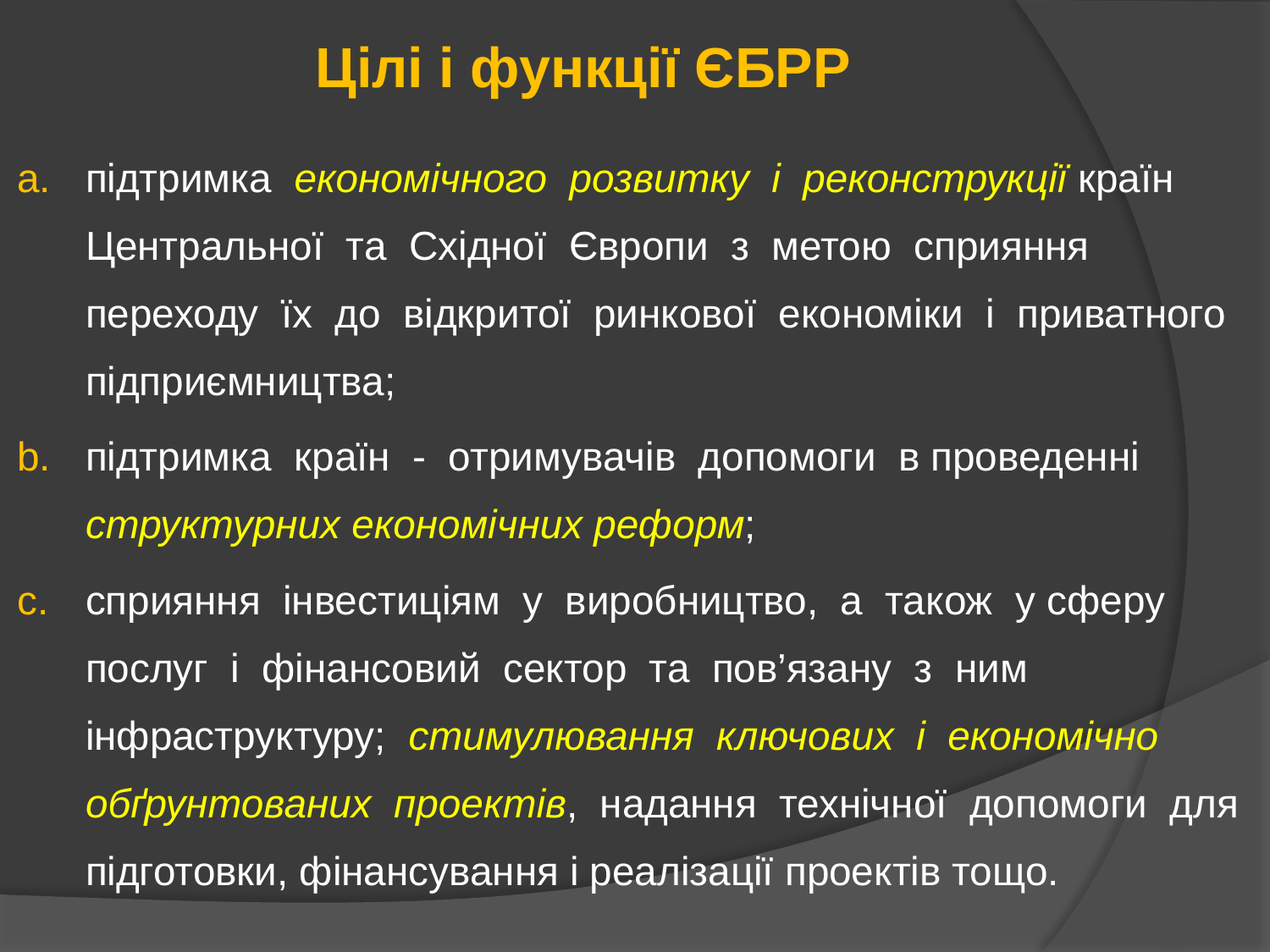

# Цілі і функції ЄБРР
підтримка  економічного  розвитку  і  реконструкції країн  Центральної  та  Східної  Європи  з  метою  сприяння переходу  їх  до  відкритої  ринкової  економіки  і  приватного підприємництва;
підтримка  країн  -  отримувачів  допомоги  в проведенні структурних економічних реформ;
сприяння  інвестиціям  у  виробництво,  а  також  у сферу  послуг  і  фінансовий  сектор  та  пов’язану  з  ним  інфраструктуру;  стимулювання  ключових  і  економічно обґрунтованих  проектів,  надання  технічної  допомоги  для підготовки, фінансування і реалізації проектів тощо.